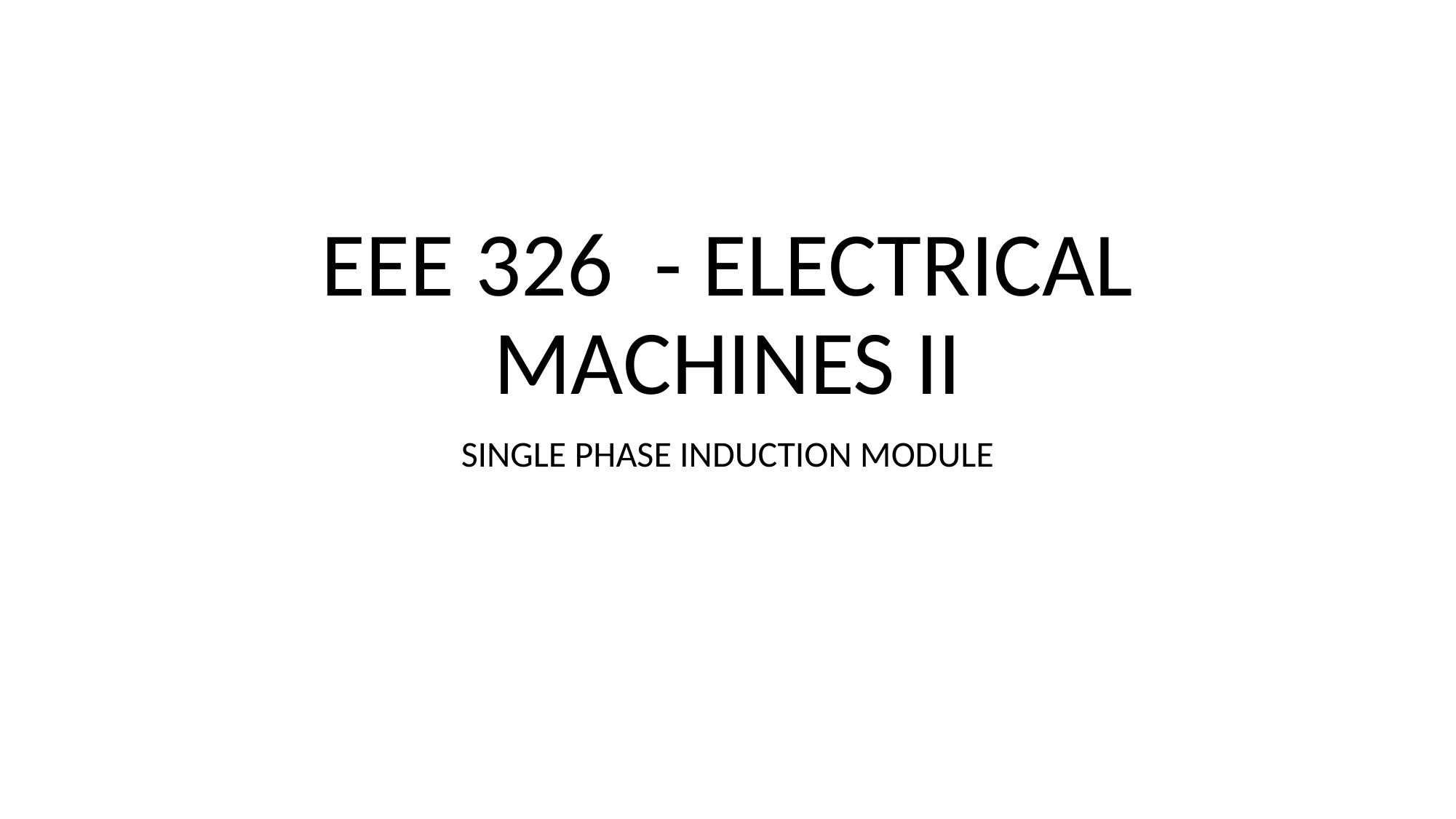

# EEE 326  - ELECTRICAL MACHINES II
SINGLE PHASE INDUCTION MODULE